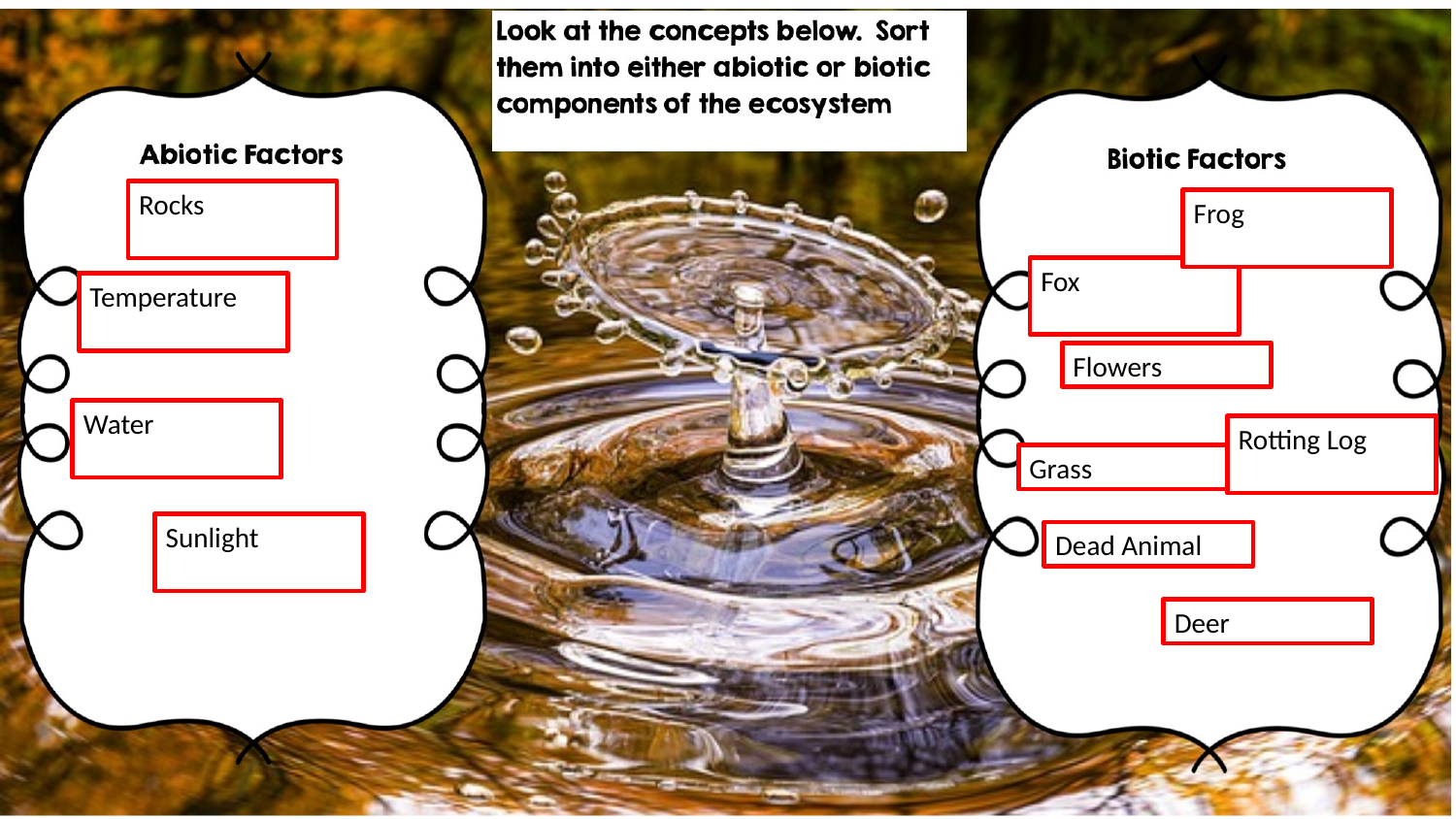

Rocks
Frog
Fox
Temperature
Flowers
Water
Rotting Log
Grass
Sunlight
Dead Animal
Deer